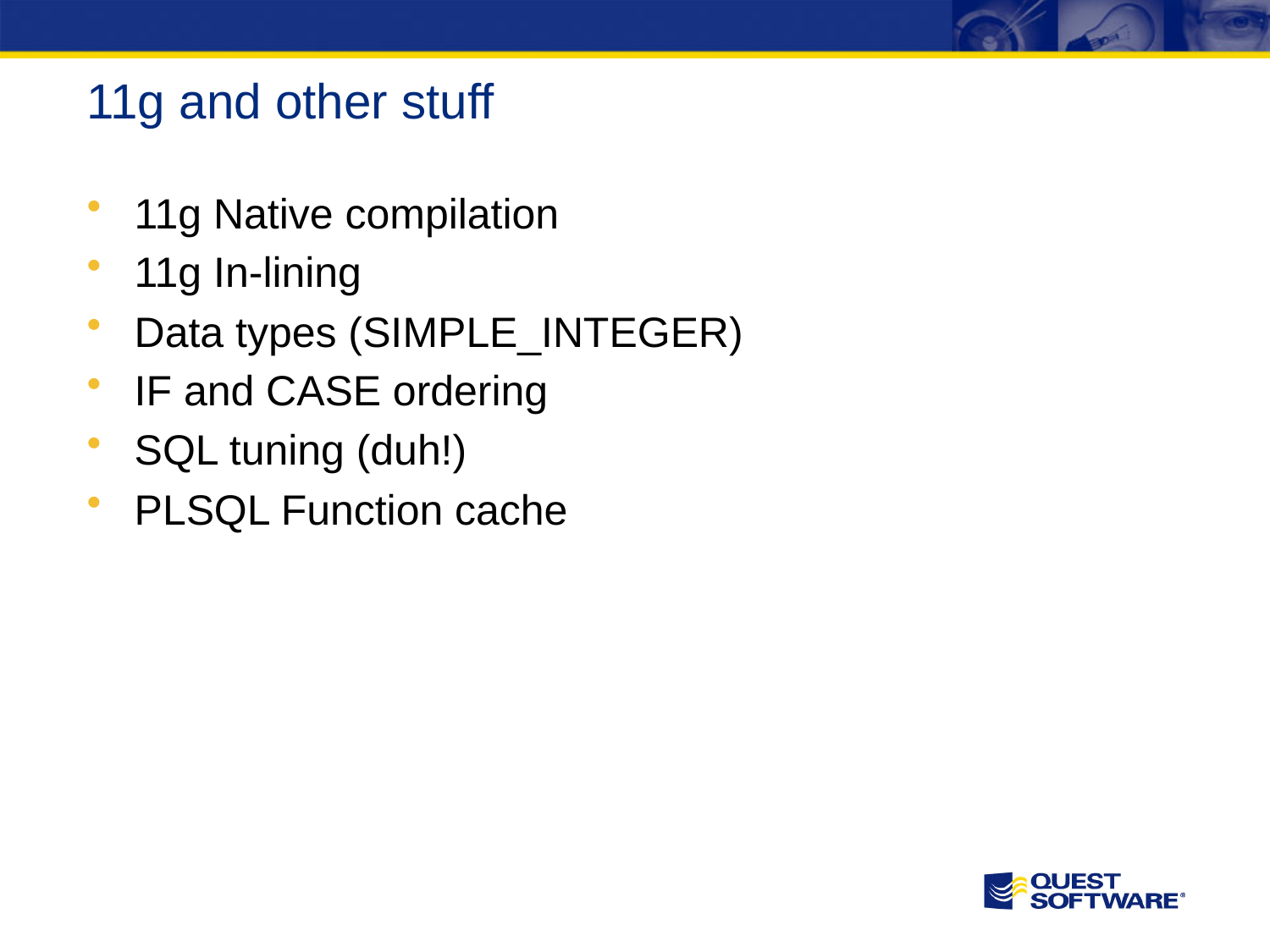

# 11g and other stuff
11g Native compilation
11g In-lining
Data types (SIMPLE_INTEGER)
IF and CASE ordering
SQL tuning (duh!)
PLSQL Function cache